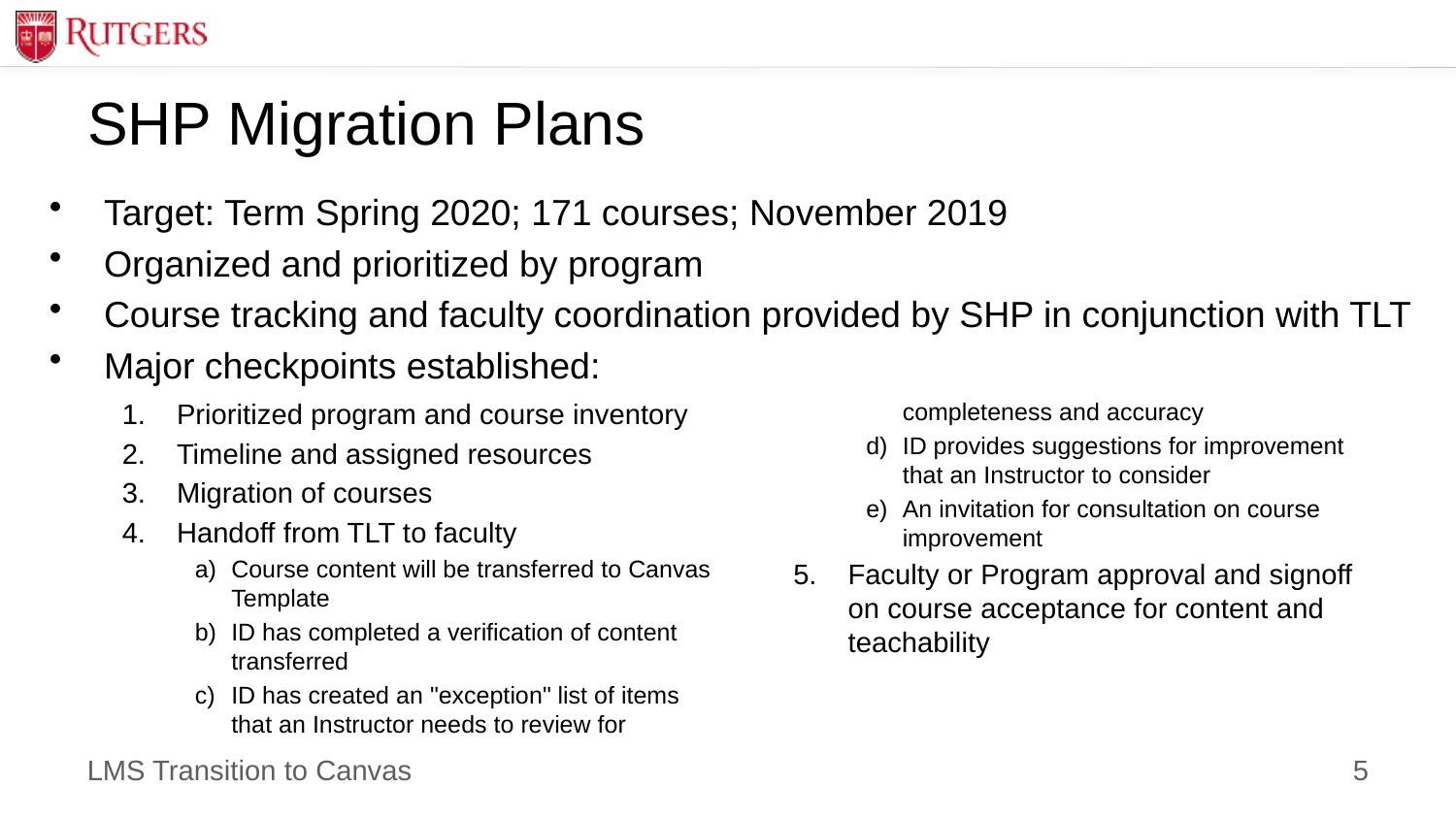

# SHP Migration Plans
Target: Term Spring 2020; 171 courses; November 2019
Organized and prioritized by program
Course tracking and faculty coordination provided by SHP in conjunction with TLT
Major checkpoints established:

Prioritized program and course inventory
Timeline and assigned resources
Migration of courses
Handoff from TLT to faculty
Course content will be transferred to Canvas Template
ID has completed a verification of content transferred
ID has created an "exception" list of items that an Instructor needs to review for completeness and accuracy
ID provides suggestions for improvement that an Instructor to consider
An invitation for consultation on course improvement
Faculty or Program approval and signoff on course acceptance for content and teachability
5